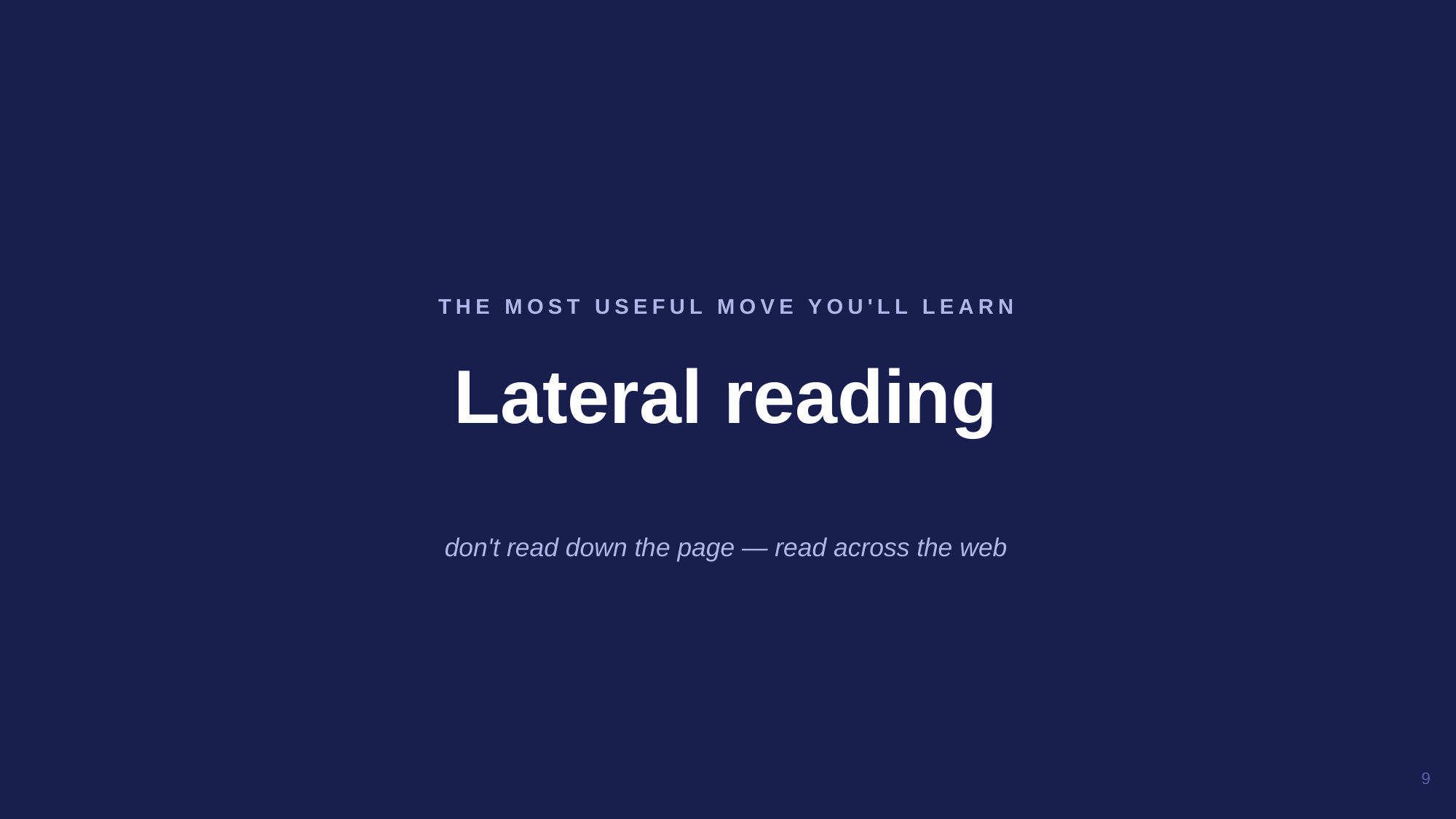

Lateral reading
THE MOST USEFUL MOVE YOU'LL LEARN
don't read down the page — read across the web
9